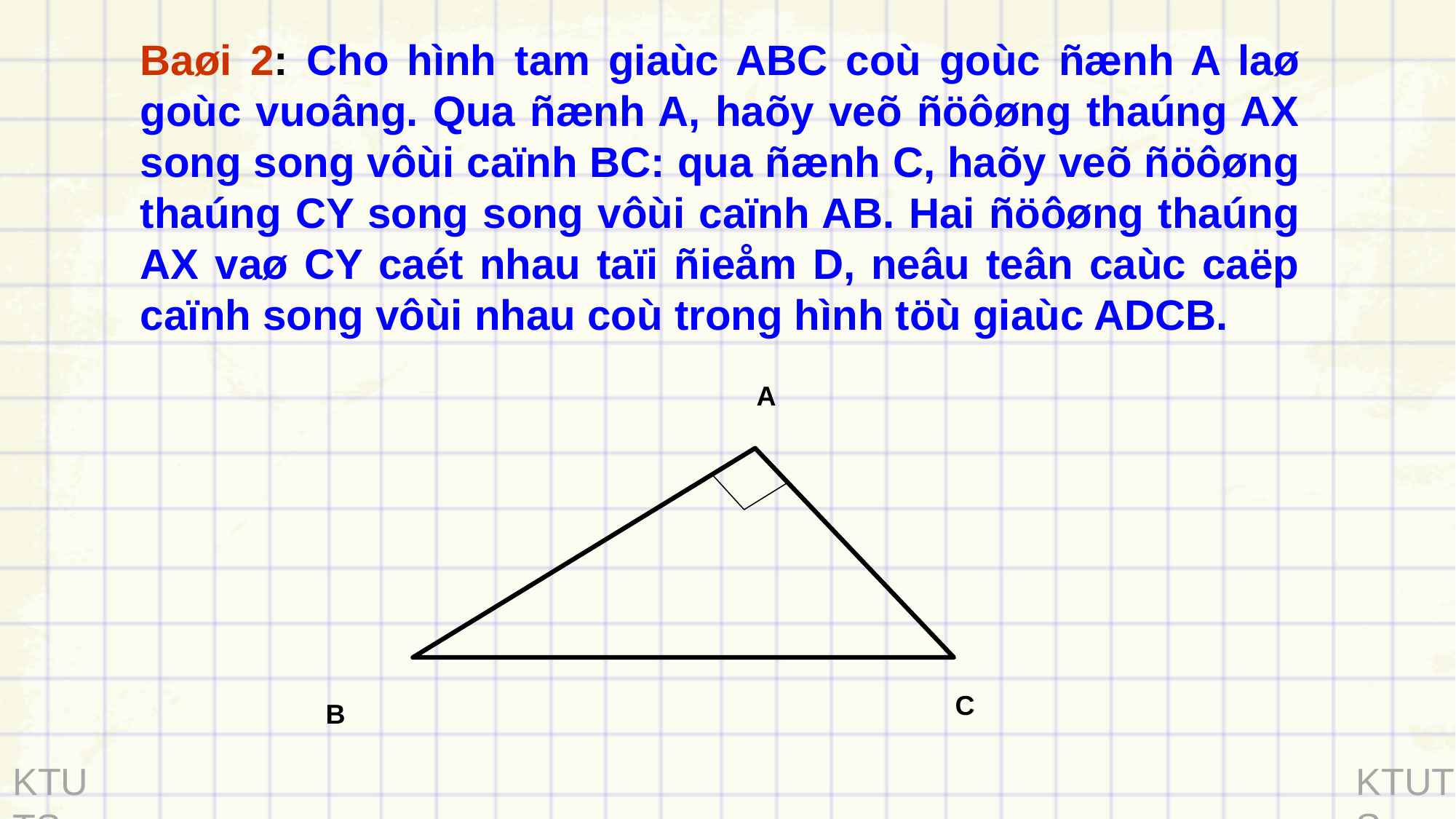

Baøi 2: Cho hình tam giaùc ABC coù goùc ñænh A laø goùc vuoâng. Qua ñænh A, haõy veõ ñöôøng thaúng AX song song vôùi caïnh BC: qua ñænh C, haõy veõ ñöôøng thaúng CY song song vôùi caïnh AB. Hai ñöôøng thaúng AX vaø CY caét nhau taïi ñieåm D, neâu teân caùc caëp caïnh song vôùi nhau coù trong hình töù giaùc ADCB.
#

A

C
B